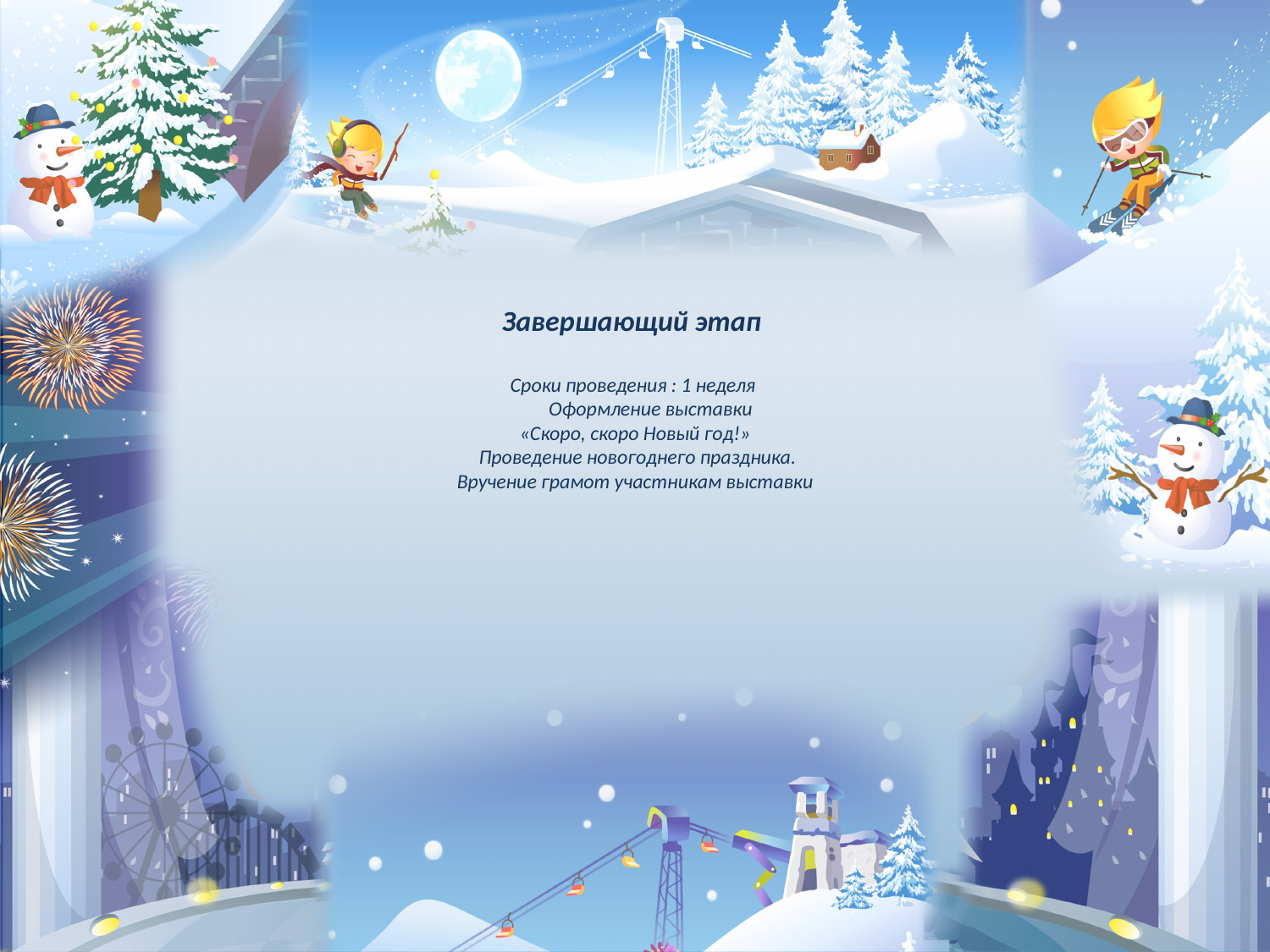

# Завершающий этап Сроки проведения : 1 неделя Оформление выставки «Скоро, скоро Новый год!» Проведение новогоднего праздника. Вручение грамот участникам выставки